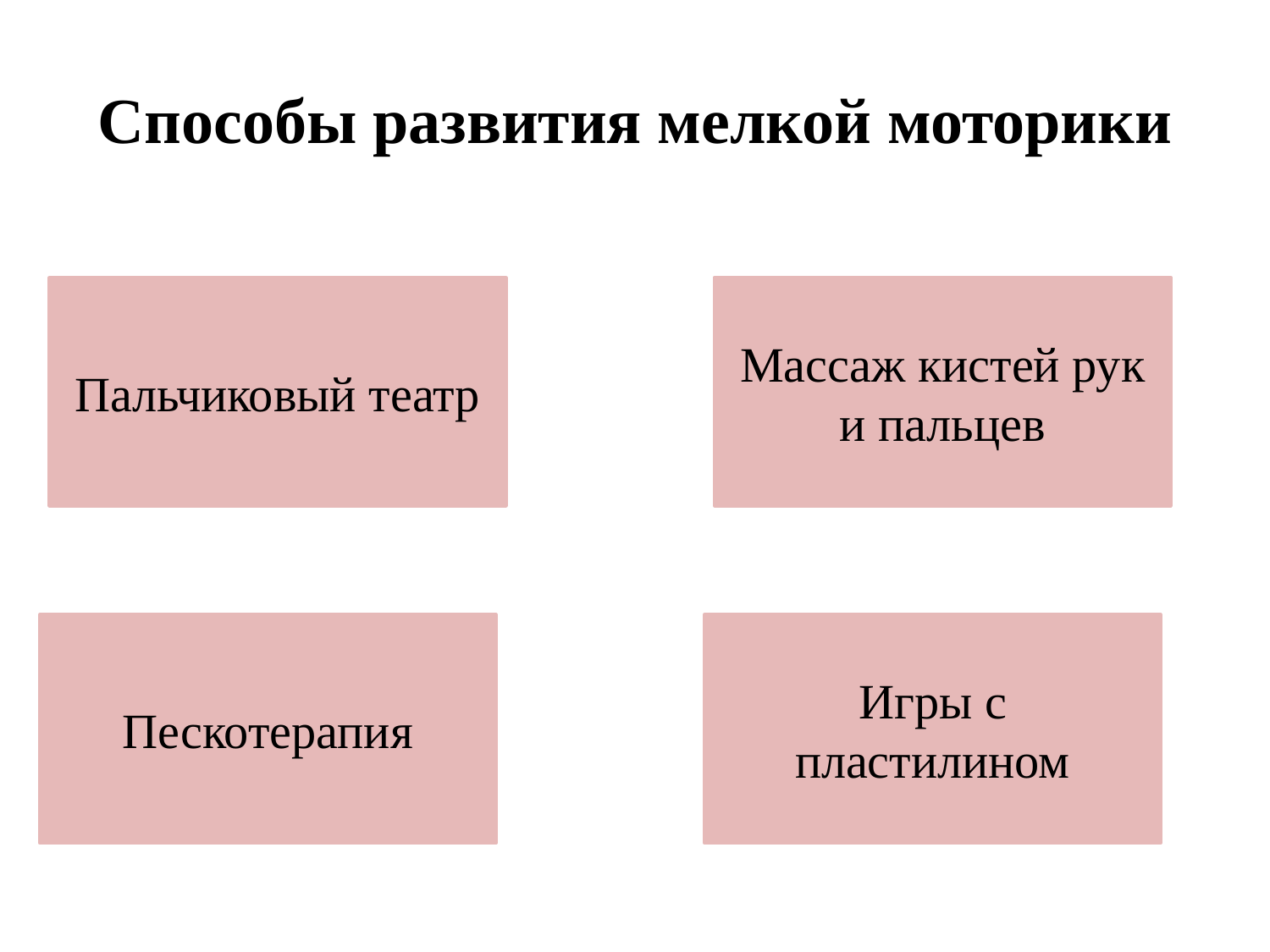

# Способы развития мелкой моторики
Пальчиковый театр
Массаж кистей рук и пальцев
Пескотерапия
Игры с пластилином